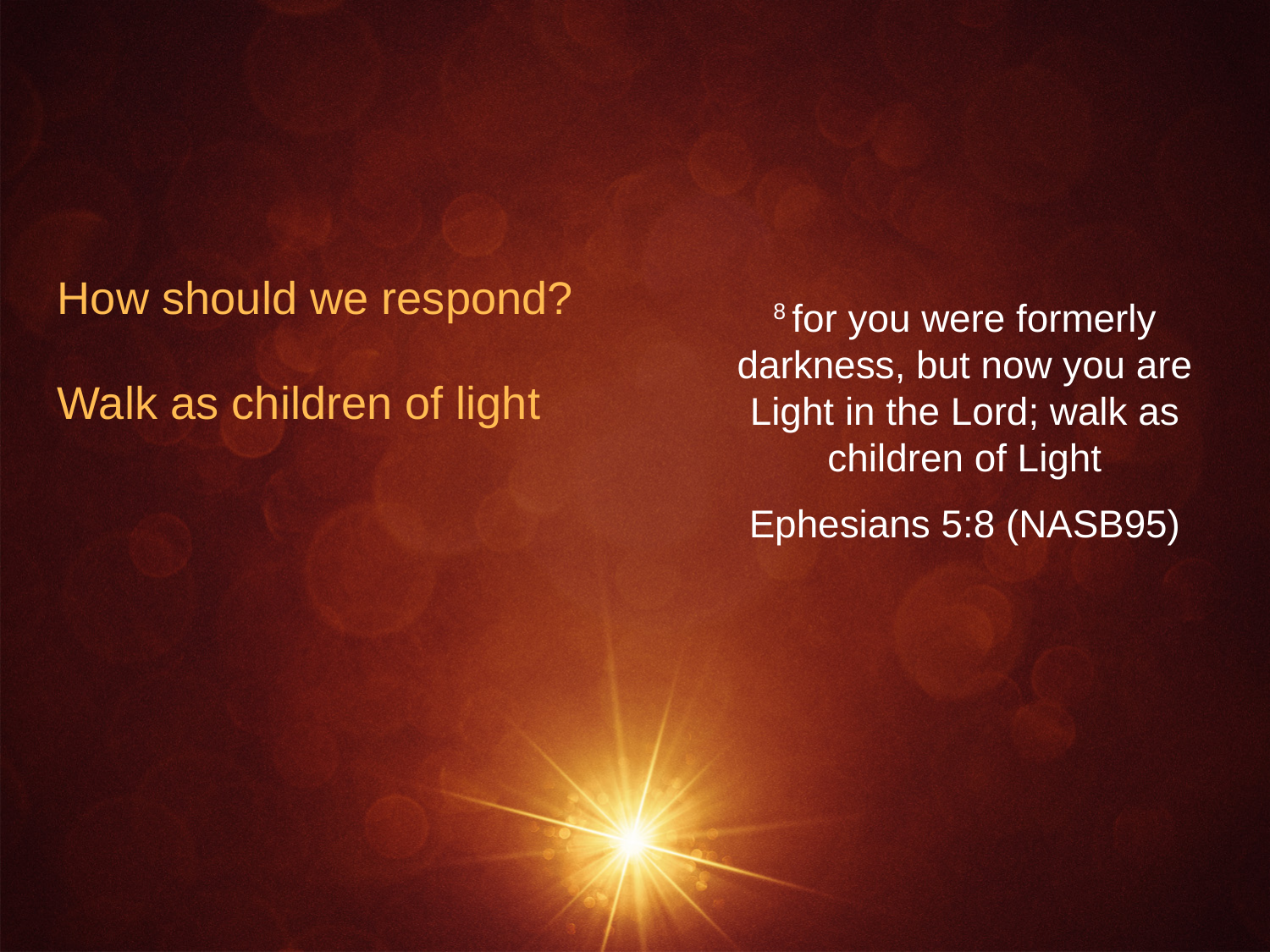

How should we respond?
Walk as children of light
8 for you were formerly darkness, but now you are Light in the Lord; walk as children of Light
Ephesians 5:8 (NASB95)